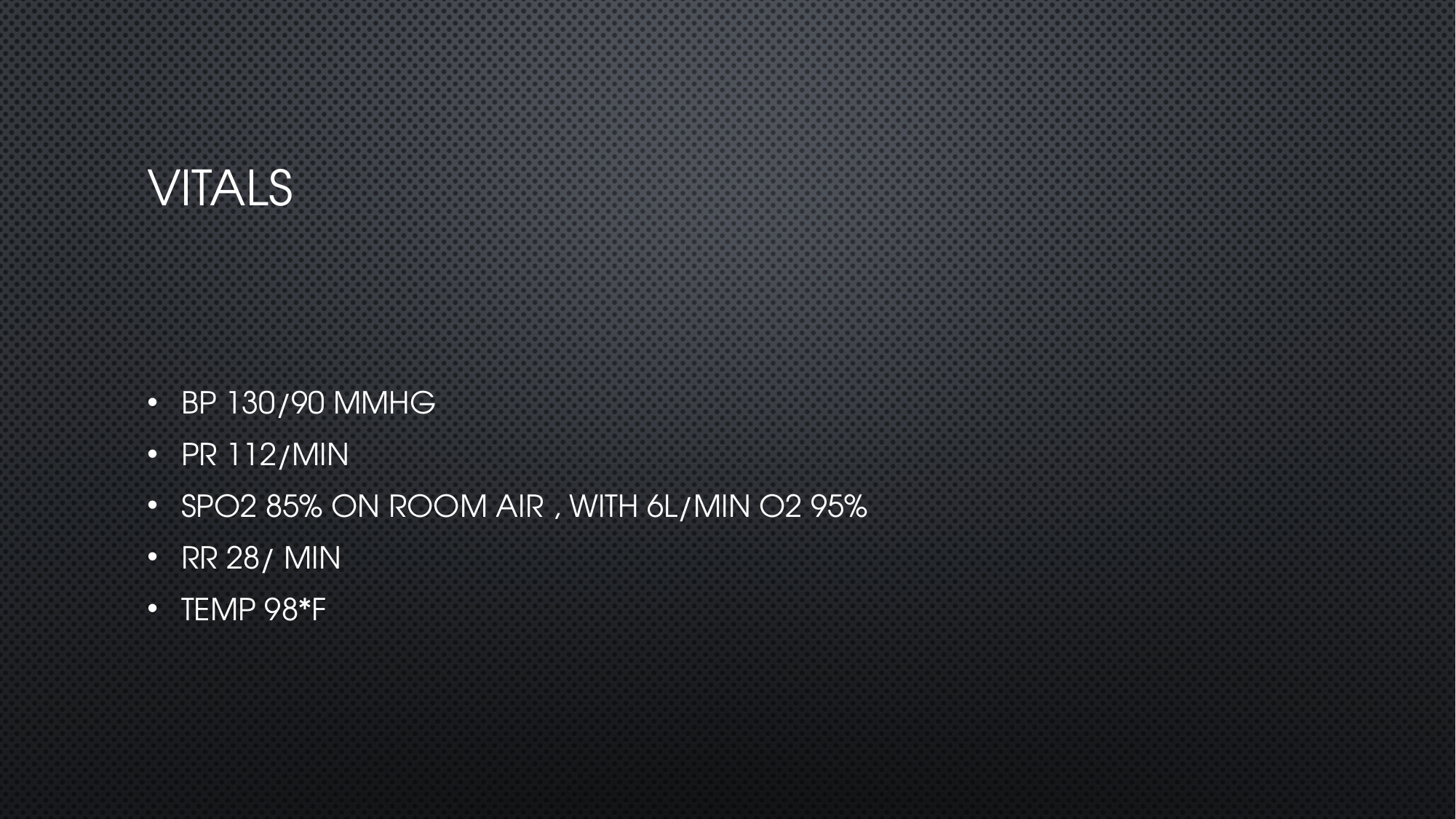

# Vitals
Bp 130/90 mmhg
Pr 112/min
Spo2 85% on room air , with 6l/min o2 95%
Rr 28/ min
Temp 98*f